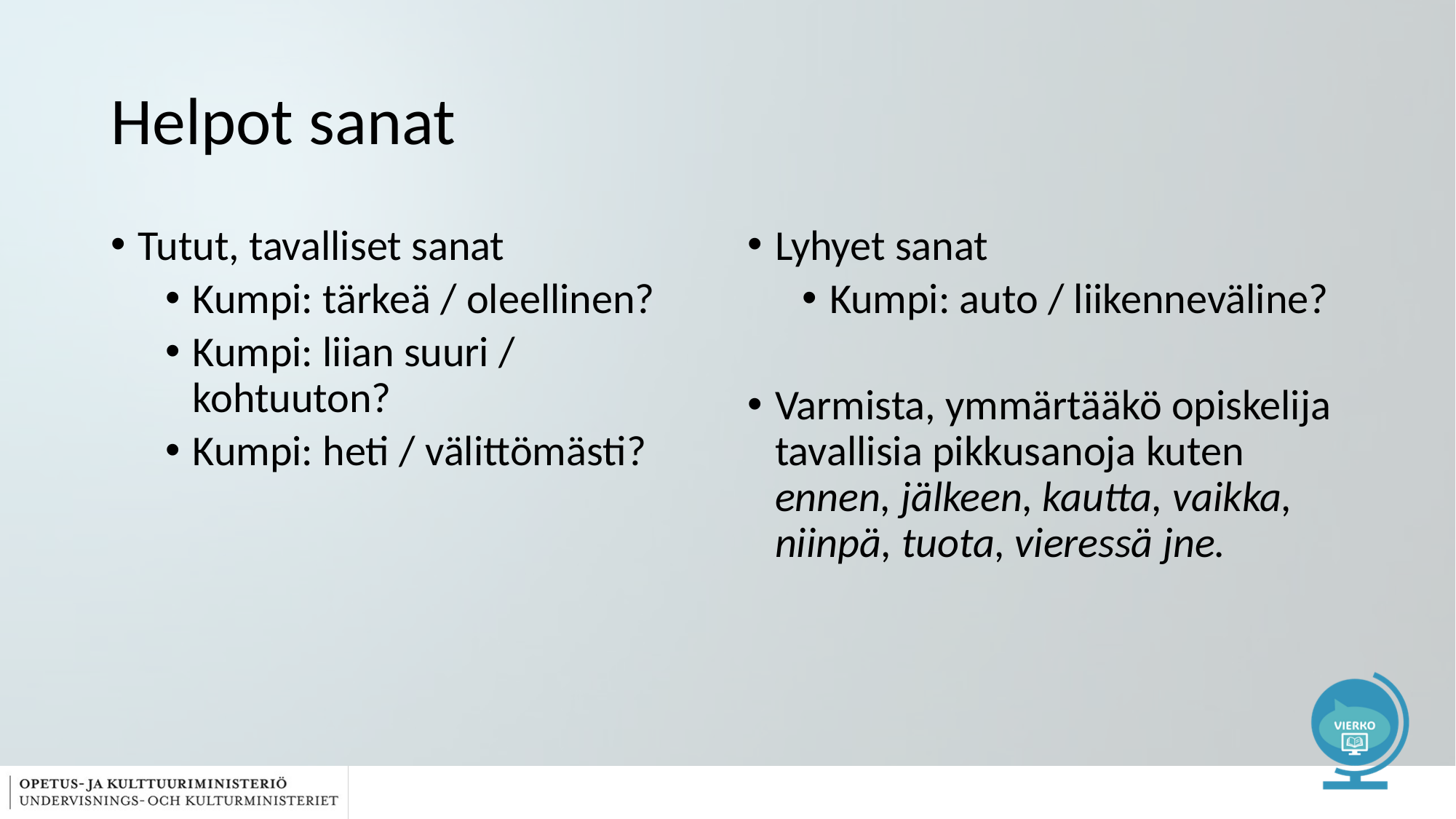

# Helpot sanat
Tutut, tavalliset sanat
Kumpi: tärkeä / oleellinen?
Kumpi: liian suuri / kohtuuton?
Kumpi: heti / välittömästi?

Lyhyet sanat
Kumpi: auto / liikenneväline?
Varmista, ymmärtääkö opiskelija tavallisia pikkusanoja kuten ennen, jälkeen, kautta, vaikka, niinpä, tuota, vieressä jne.